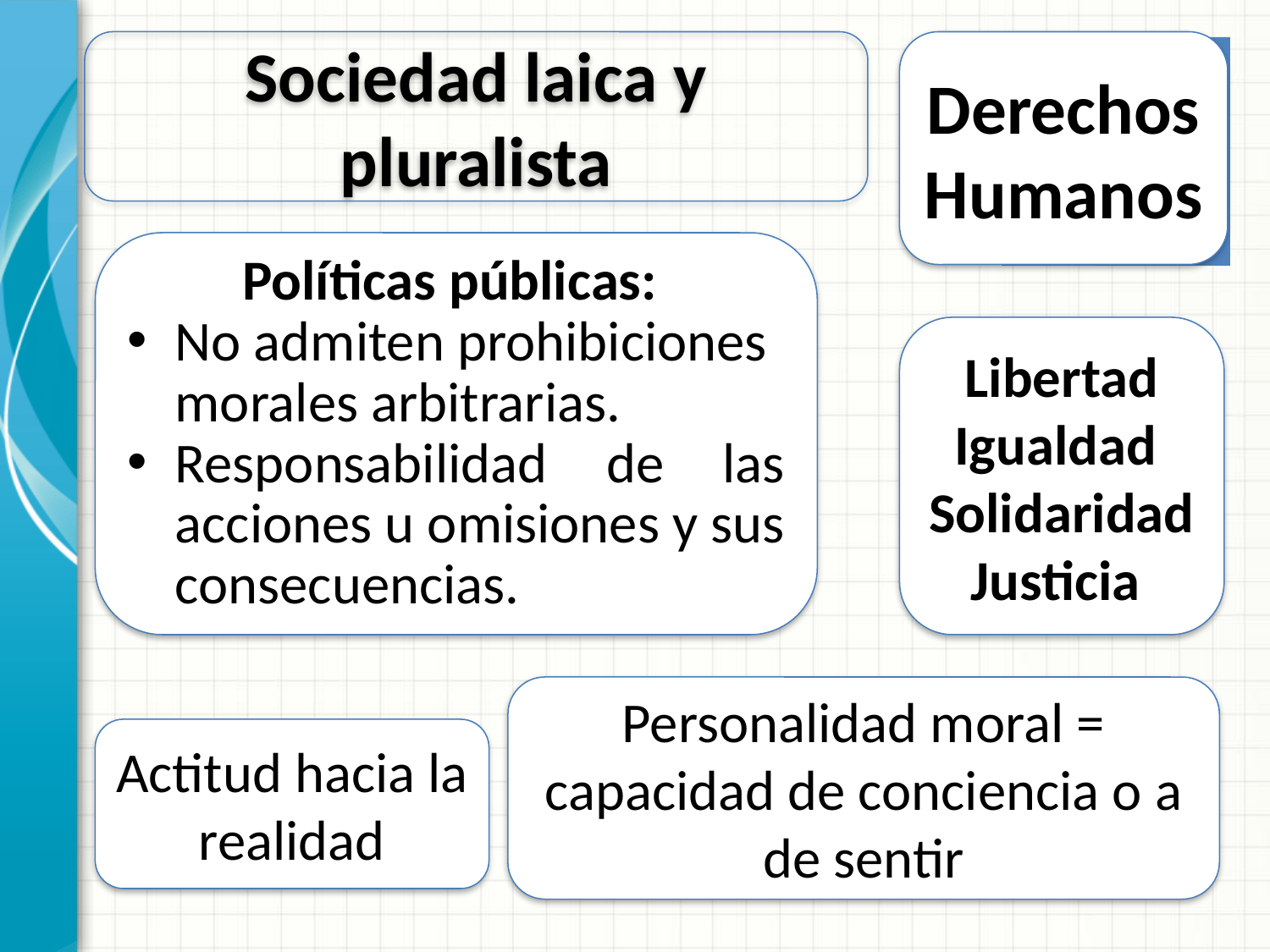

Sociedad laica y pluralista
Derechos Humanos
#
Políticas públicas:
No admiten prohibiciones morales arbitrarias.
Responsabilidad de las acciones u omisiones y sus consecuencias.
Libertad
Igualdad
Solidaridad
Justicia

Personalidad moral = capacidad de conciencia o a de sentir

Actitud hacia la realidad